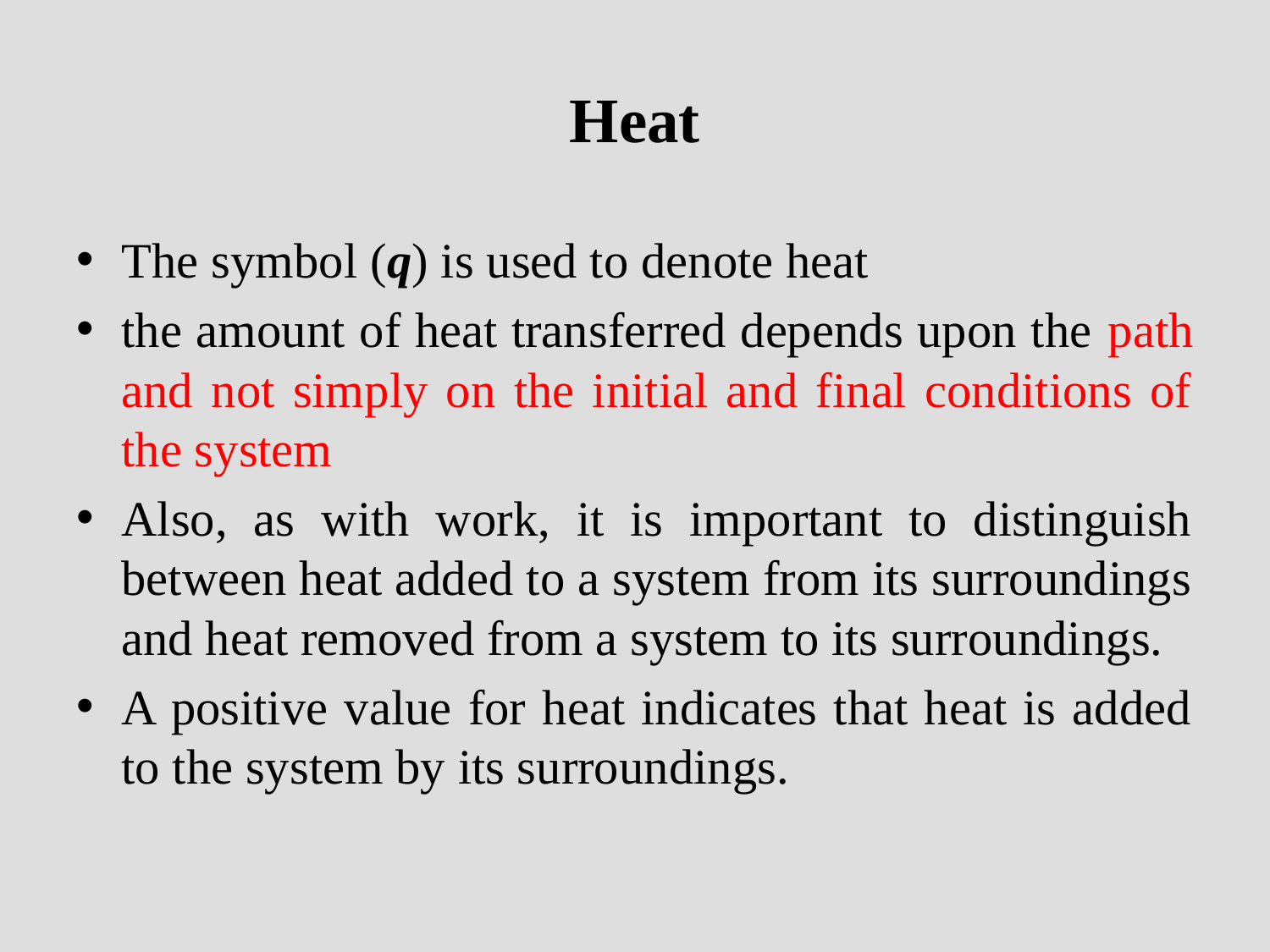

# Heat
The symbol (q) is used to denote heat
the amount of heat transferred depends upon the path and not simply on the initial and final conditions of the system
Also, as with work, it is important to distinguish between heat added to a system from its surroundings and heat removed from a system to its surroundings.
A positive value for heat indicates that heat is added to the system by its surroundings.